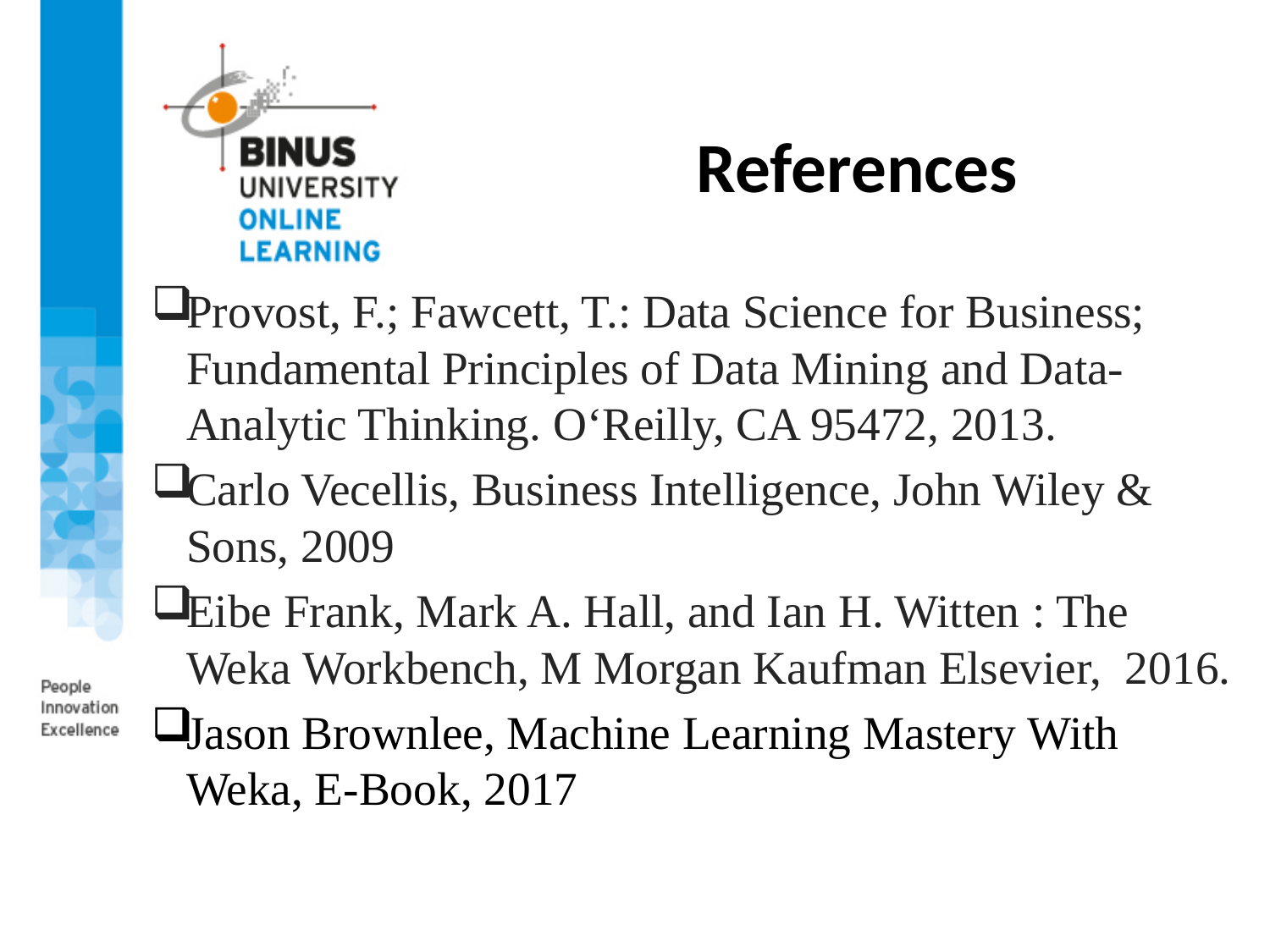

# References
Provost, F.; Fawcett, T.: Data Science for Business; Fundamental Principles of Data Mining and Data- Analytic Thinking. O‘Reilly, CA 95472, 2013.
Carlo Vecellis, Business Intelligence, John Wiley & Sons, 2009
Eibe Frank, Mark A. Hall, and Ian H. Witten : The Weka Workbench, M Morgan Kaufman Elsevier,  2016.
Jason Brownlee, Machine Learning Mastery With Weka, E-Book, 2017